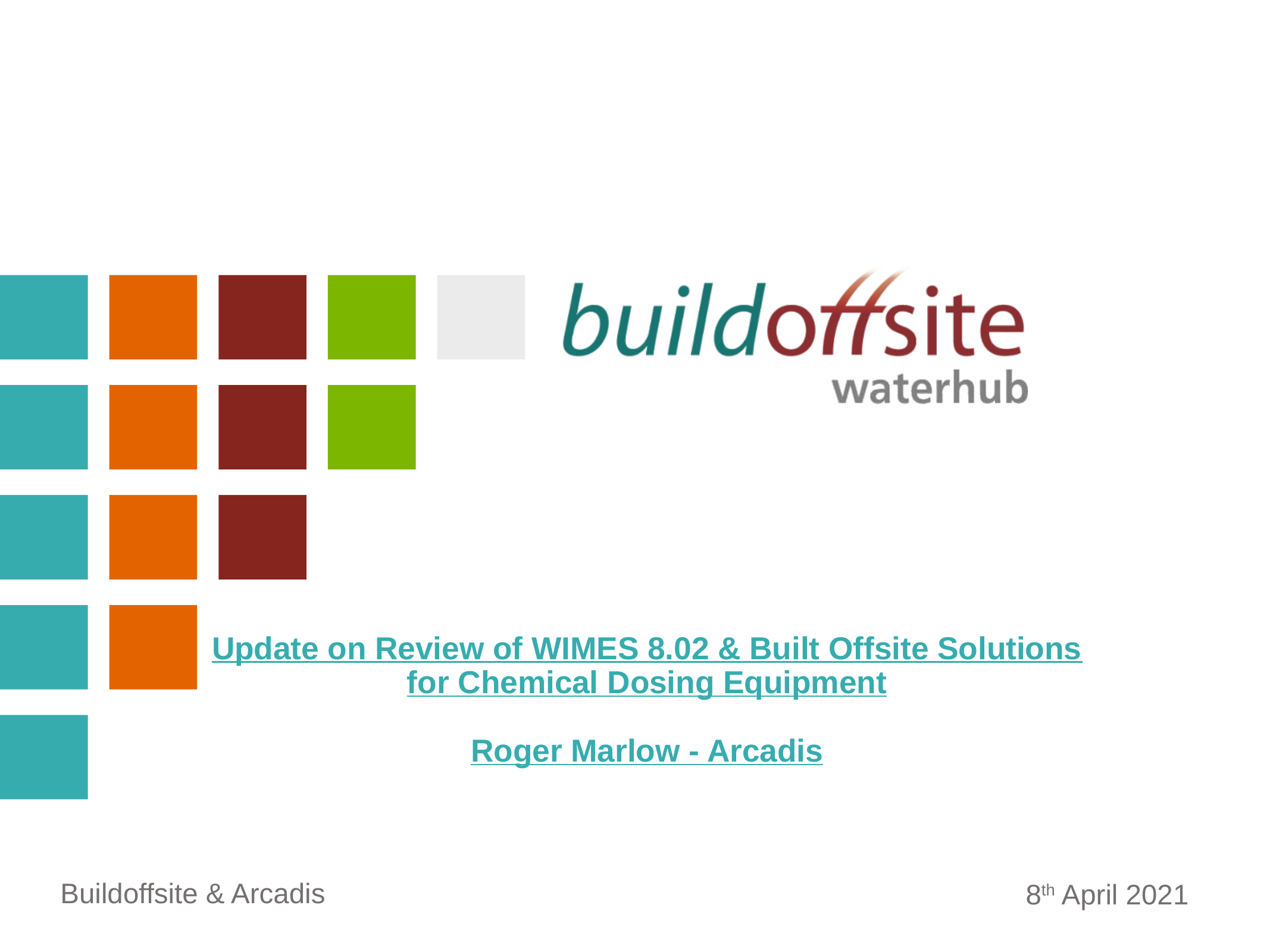

# Update on Review of WIMES 8.02 & Built Offsite Solutions for Chemical Dosing Equipment Roger Marlow - Arcadis
Buildoffsite & Arcadis
8th April 2021